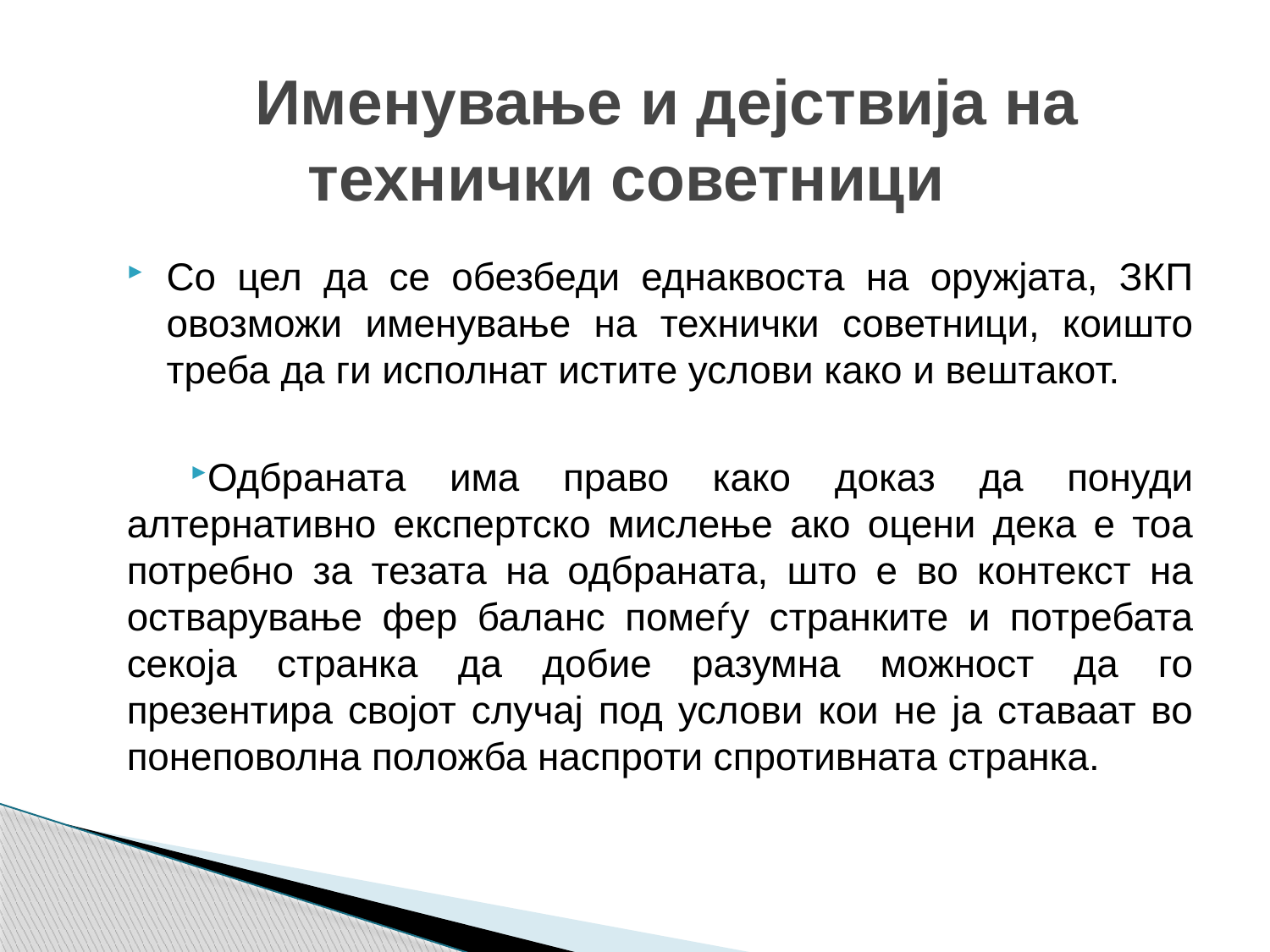

# Именување и дејствија на технички советници
Со цел да се обезбеди еднаквоста на оружјата, ЗКП овозможи именување на технички советници, коишто треба да ги исполнат истите услови како и вештакот.

Одбраната има право како доказ да понуди алтернативно експертско мислење ако оцени дека е тоа потребно за тезата на одбраната, што е во контекст на остварување фер баланс помеѓу странките и потребата секоја странка да добие разумна можност да го презентира својот случај под услови кои не ја ставаат во понеповолна положба наспроти спротивната странка.